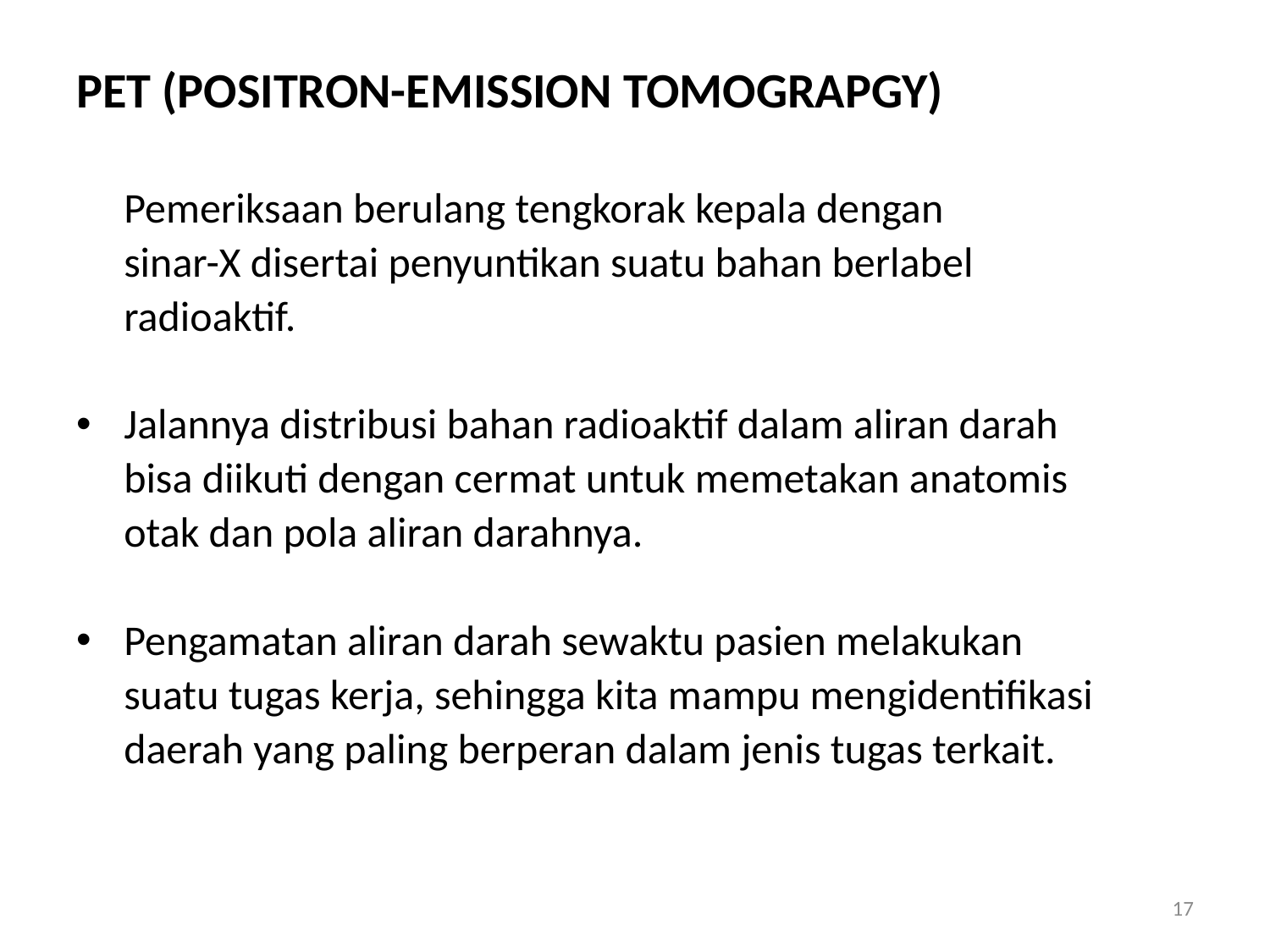

# PET (POSITRON-EMISSION TOMOGRAPGY)
	Pemeriksaan berulang tengkorak kepala dengan
	sinar-X disertai penyuntikan suatu bahan berlabel
	radioaktif.

Jalannya distribusi bahan radioaktif dalam aliran darah
	bisa diikuti dengan cermat untuk memetakan anatomis
	otak dan pola aliran darahnya.

Pengamatan aliran darah sewaktu pasien melakukan
	suatu tugas kerja, sehingga kita mampu mengidentifikasi
	daerah yang paling berperan dalam jenis tugas terkait.

17